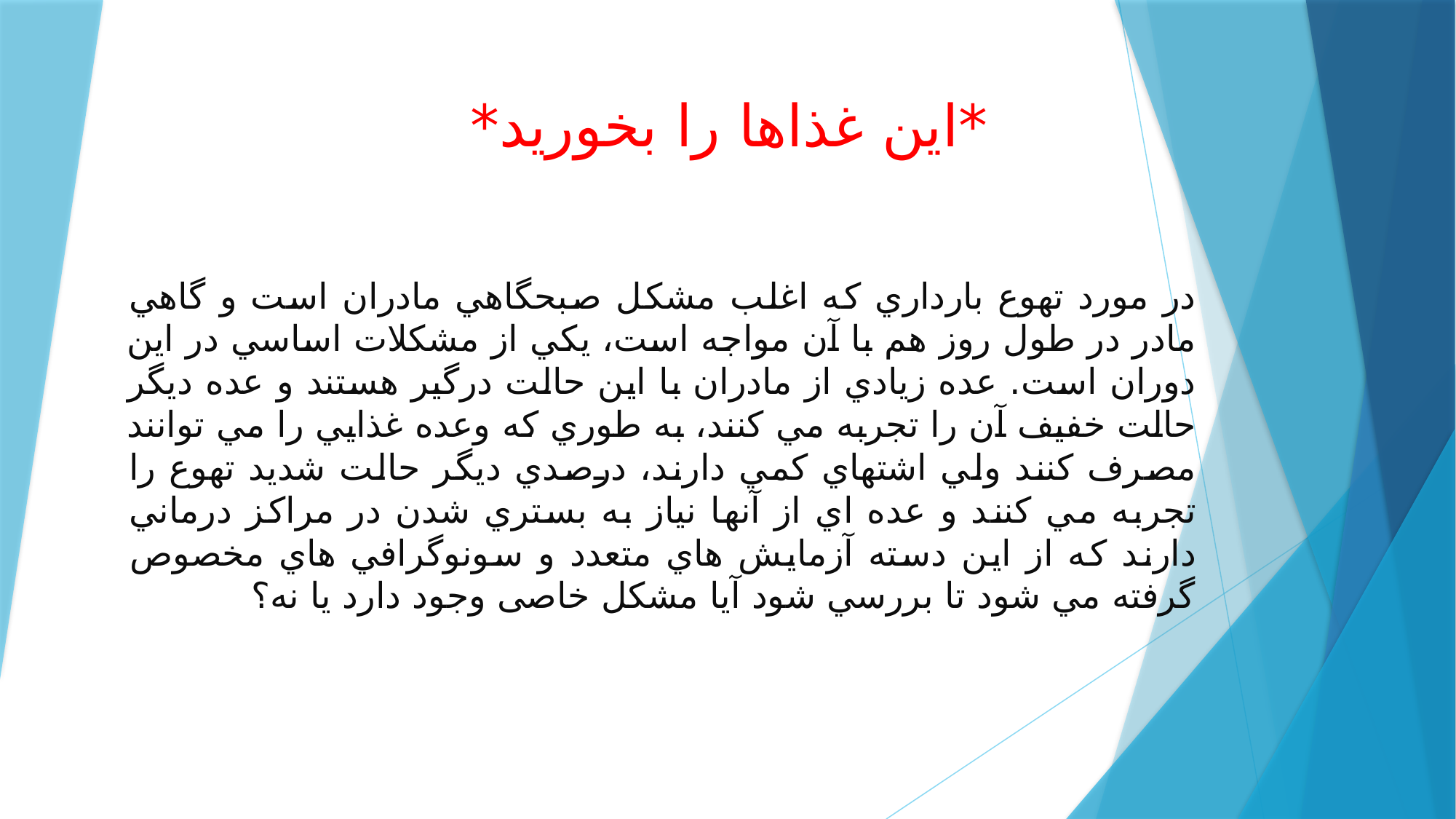

# *اين غذاها را بخوريد*
در مورد تهوع بارداري كه اغلب مشكل صبحگاهي مادران است و گاهي مادر در طول روز هم با آن مواجه است، يكي از مشكلات اساسي در اين دوران است. عده زيادي از مادران با اين حالت درگير هستند و عده ديگر حالت خفيف آن را تجربه مي كنند، به طوري كه وعده غذايي را مي توانند مصرف كنند ولي اشتهاي كمي دارند، درصدي ديگر حالت شديد تهوع را تجربه مي كنند و عده اي از آنها نياز به بستري شدن در مراكز درماني دارند كه از اين دسته آزمايش هاي متعدد و سونوگرافي هاي مخصوص گرفته مي شود تا بررسي شود آيا مشكل خاصی وجود دارد یا نه؟